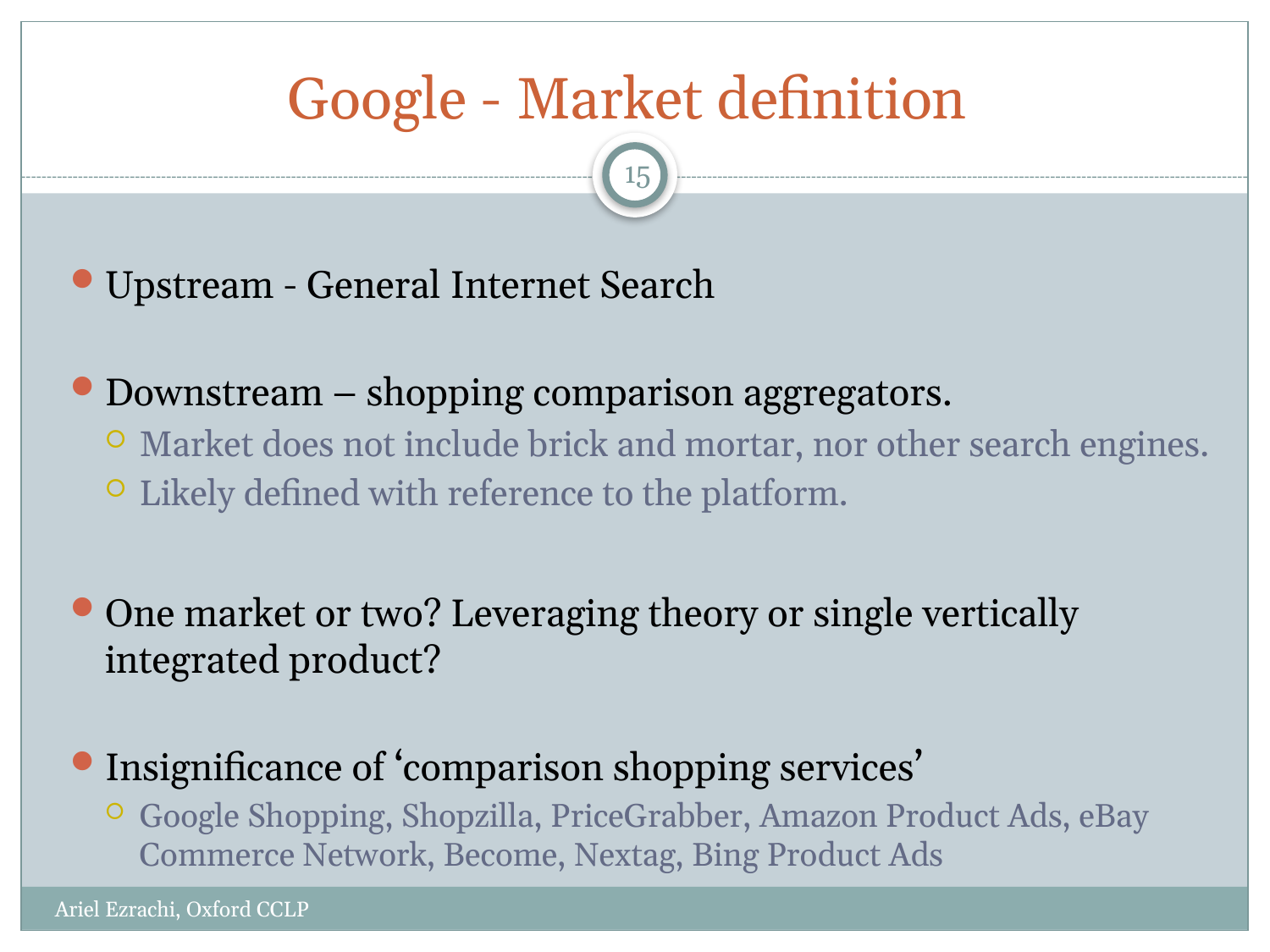

# Google - Market definition
15
Upstream - General Internet Search

Downstream – shopping comparison aggregators.
Market does not include brick and mortar, nor other search engines.
Likely defined with reference to the platform.

One market or two? Leveraging theory or single vertically integrated product?

Insignificance of ‘comparison shopping services’
Google Shopping, Shopzilla, PriceGrabber, Amazon Product Ads, eBay Commerce Network, Become, Nextag, Bing Product Ads

Ariel Ezrachi, Oxford CCLP